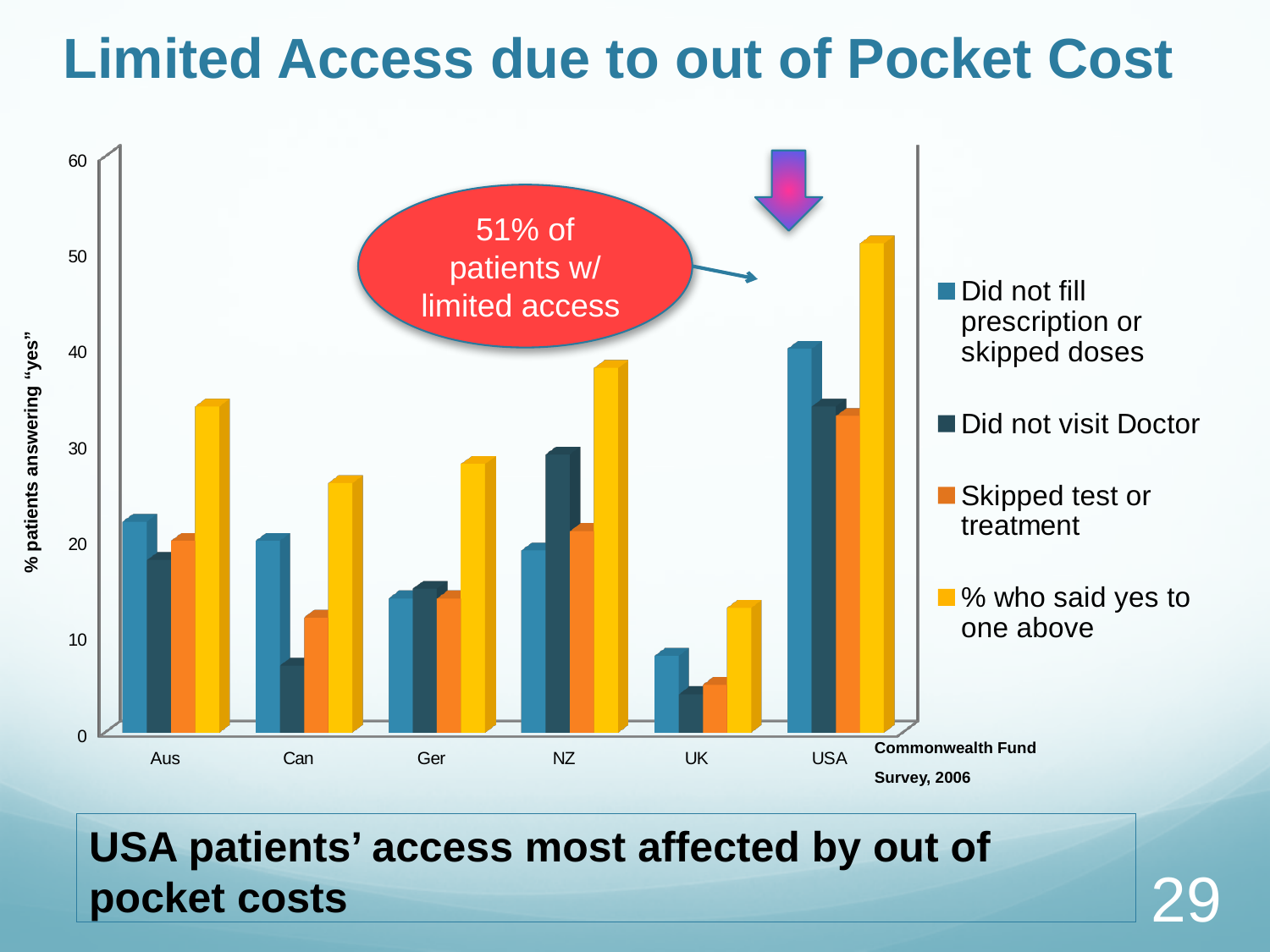

# Limited Access due to out of Pocket Cost

[unsupported chart]

51% of patients w/ limited access
% patients answering “yes”
Commonwealth Fund
Survey, 2006
USA patients’ access most affected by out of pocket costs
29